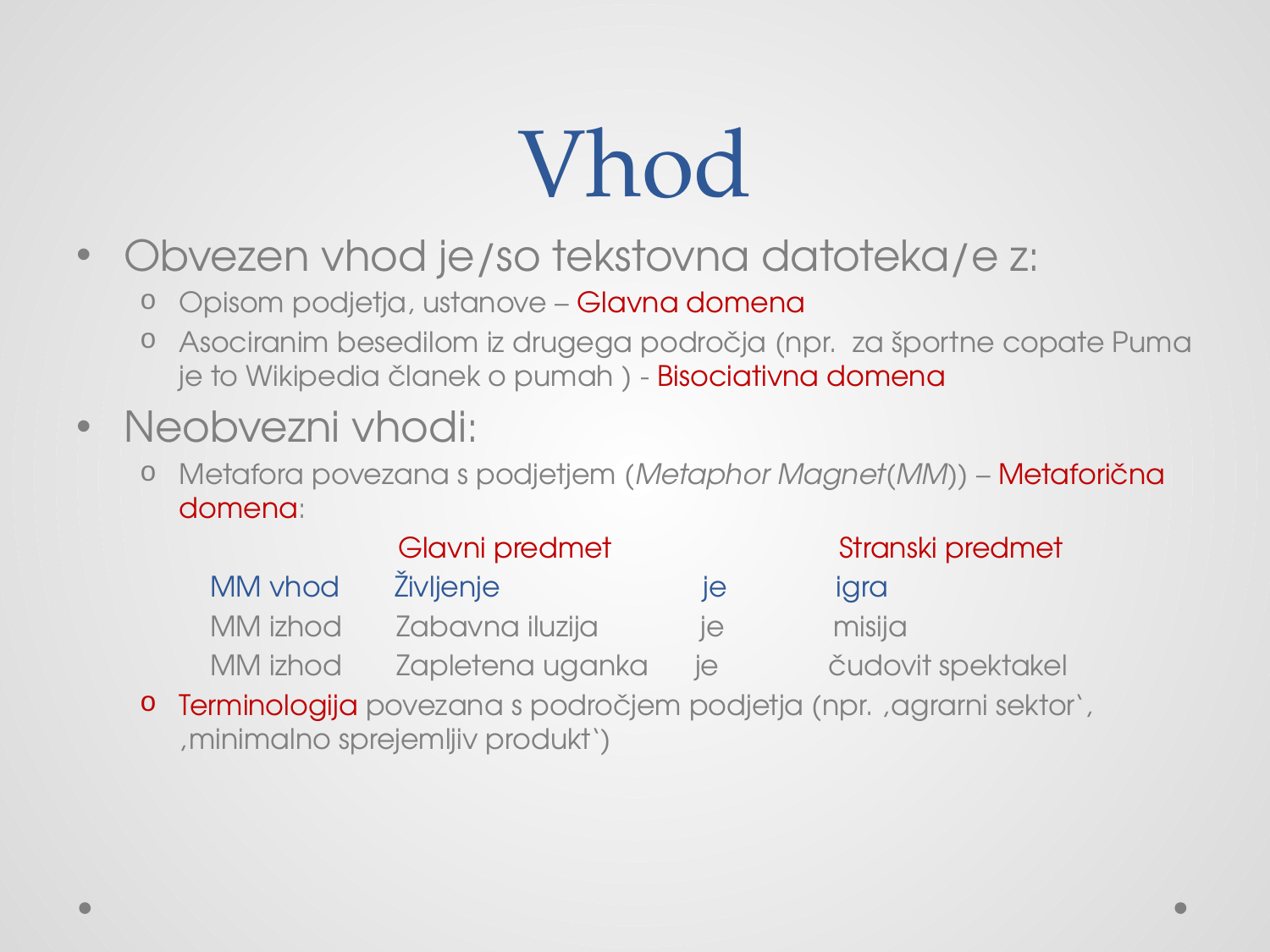

# Vhod
Obvezen vhod je/so tekstovna datoteka/e z:
Opisom podjetja, ustanove – Glavna domena
Asociranim besedilom iz drugega področja (npr.  za športne copate Puma je to Wikipedia članek o pumah ) - Bisociativna domena
Neobvezni vhodi:
Metafora povezana s podjetjem (Metaphor Magnet(MM)) – Metaforična domena:
                                 Glavni predmet                             Stranski predmet
         MM vhod       Življenje                          je              igra
         MM izhod       Zabavna iluzija             je              misija
         MM izhod       Zapletena uganka      je              čudovit spektakel
Terminologija povezana s področjem podjetja (npr. ‚agrarni sektor‘, ‚minimalno sprejemljiv produkt‘)